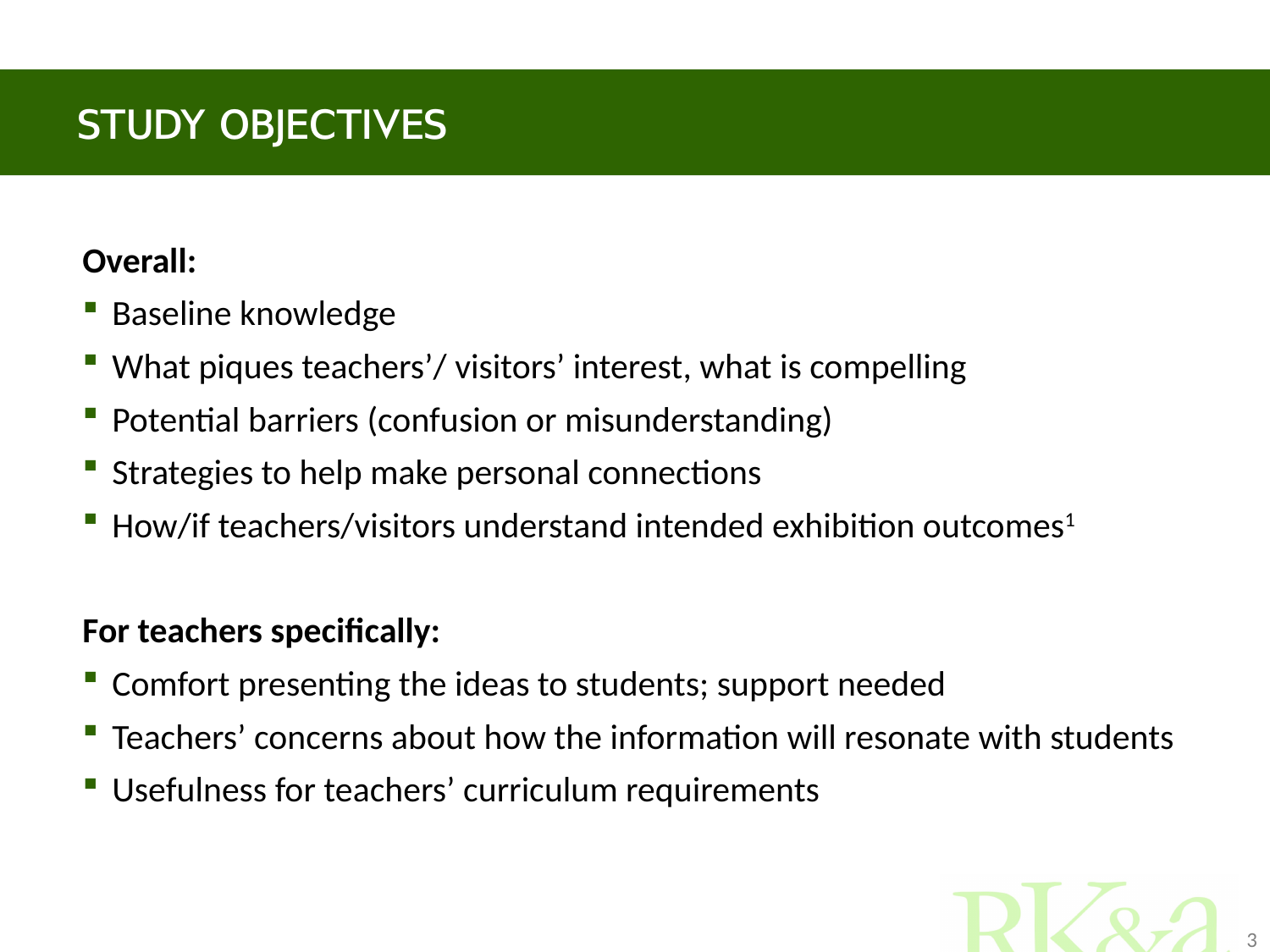

# Study objectives
Overall:
Baseline knowledge
What piques teachers’/ visitors’ interest, what is compelling
Potential barriers (confusion or misunderstanding)
Strategies to help make personal connections
How/if teachers/visitors understand intended exhibition outcomes1

For teachers specifically:
Comfort presenting the ideas to students; support needed
Teachers’ concerns about how the information will resonate with students
Usefulness for teachers’ curriculum requirements

3